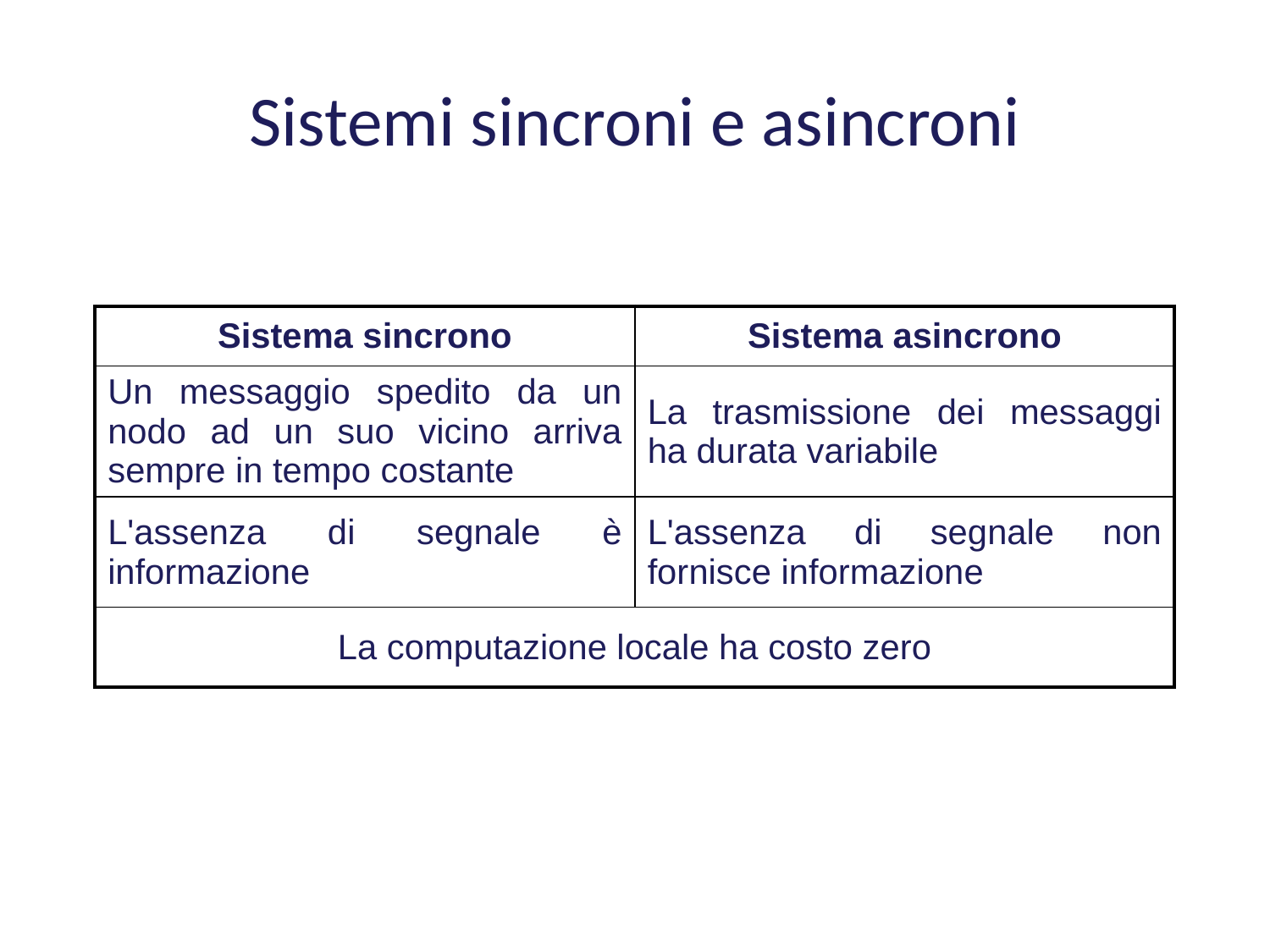

Sistemi sincroni e asincroni
| Sistema sincrono | Sistema asincrono |
| --- | --- |
| Un messaggio spedito da un nodo ad un suo vicino arriva sempre in tempo costante | La trasmissione dei messaggi ha durata variabile |
| L'assenza di segnale è informazione | L'assenza di segnale non fornisce informazione |
| La computazione locale ha costo zero |  |